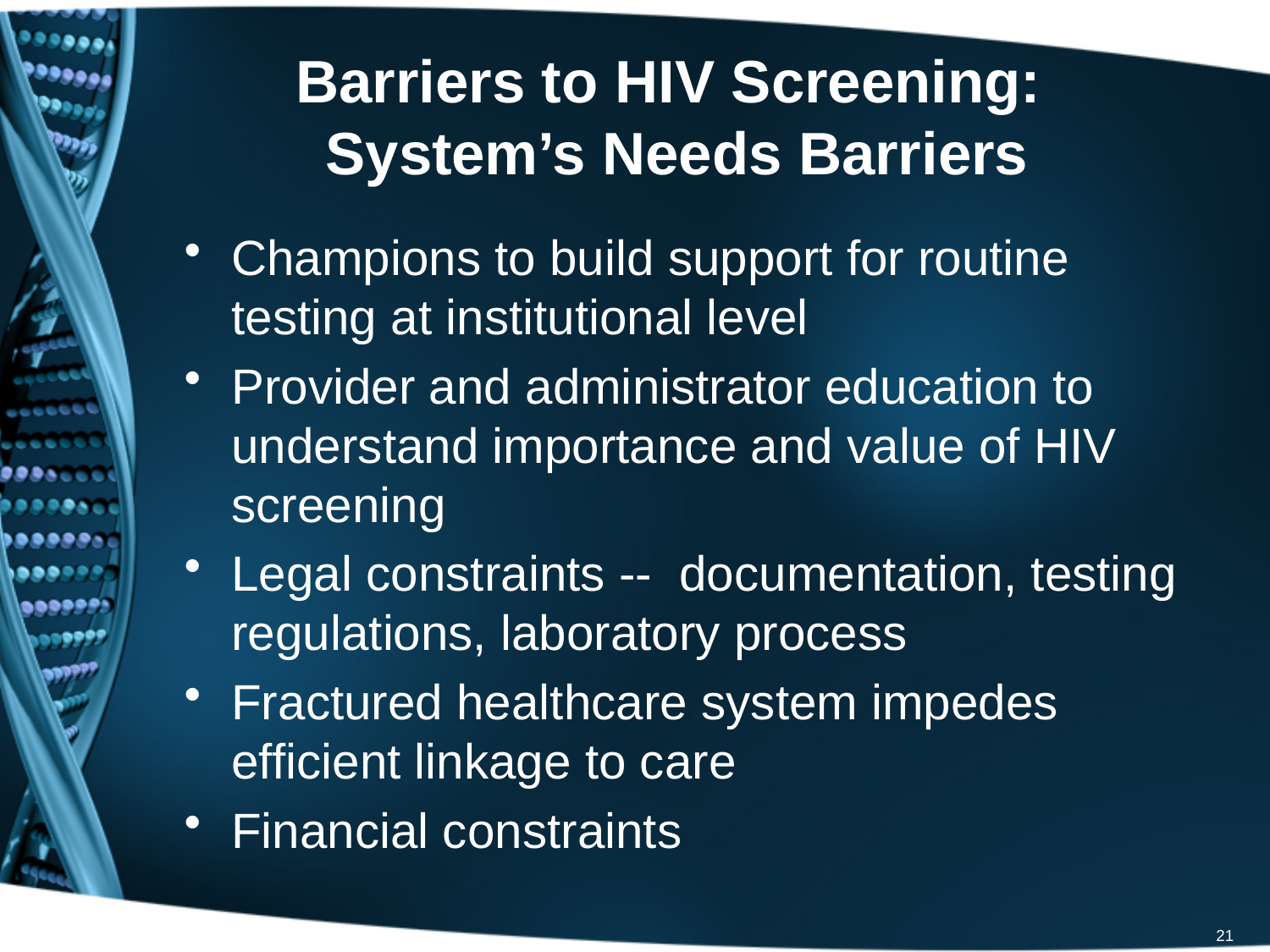

# Barriers to HIV Screening: System’s Needs Barriers
Champions to build support for routine testing at institutional level
Provider and administrator education to understand importance and value of HIV screening
Legal constraints --  documentation, testing regulations, laboratory process
Fractured healthcare system impedes efficient linkage to care
Financial constraints
21